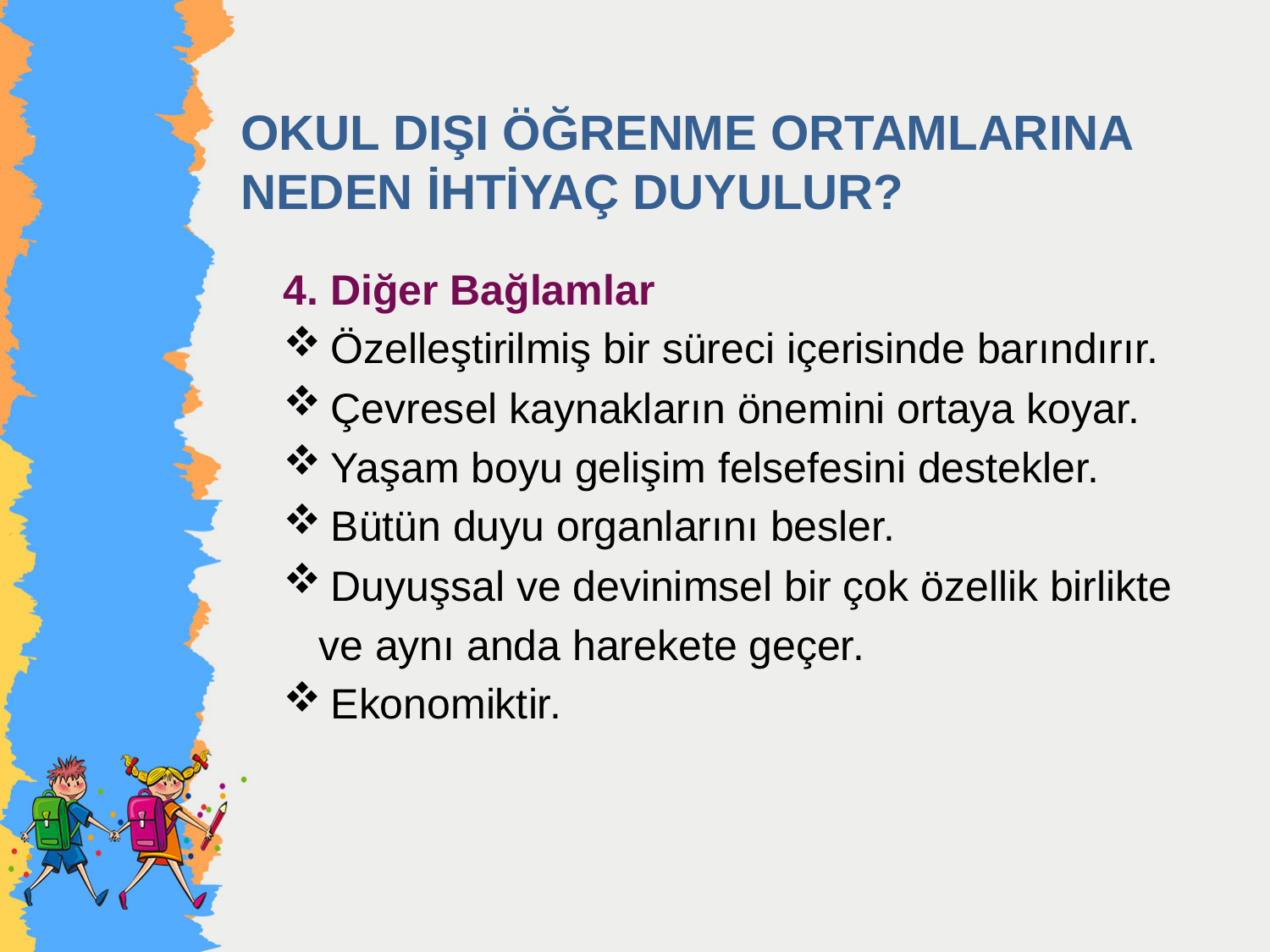

# OKUL DIŞI ÖĞRENME ORTAMLARINA NEDEN İHTİYAÇ DUYULUR?
4. Diğer Bağlamlar
Özelleştirilmiş bir süreci içerisinde barındırır.
Çevresel kaynakların önemini ortaya koyar.
Yaşam boyu gelişim felsefesini destekler.
Bütün duyu organlarını besler.
Duyuşsal ve devinimsel bir çok özellik birlikte
   ve aynı anda harekete geçer.
Ekonomiktir.